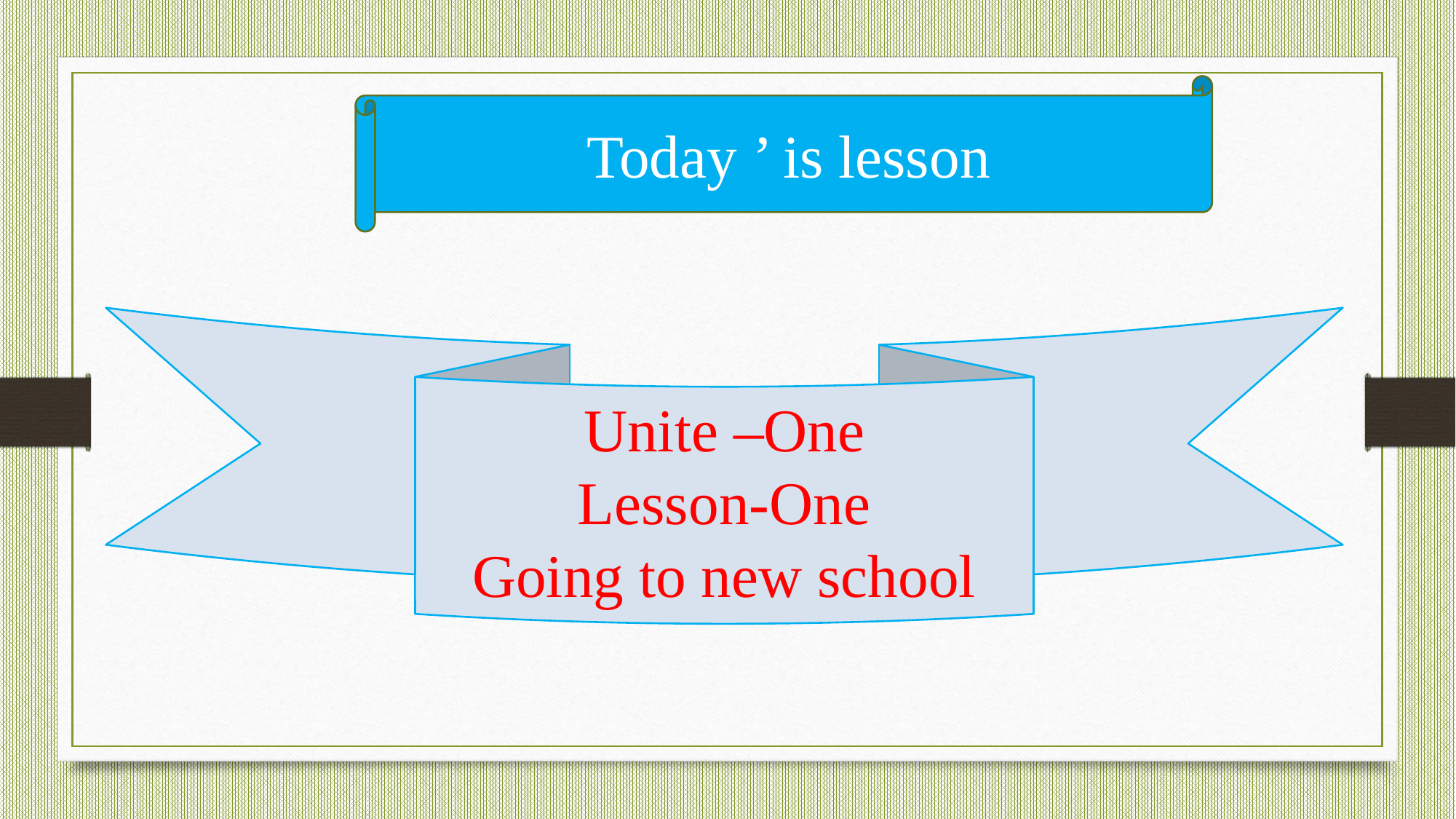

Today ’ is lesson
Unite –One
Lesson-One
Going to new school